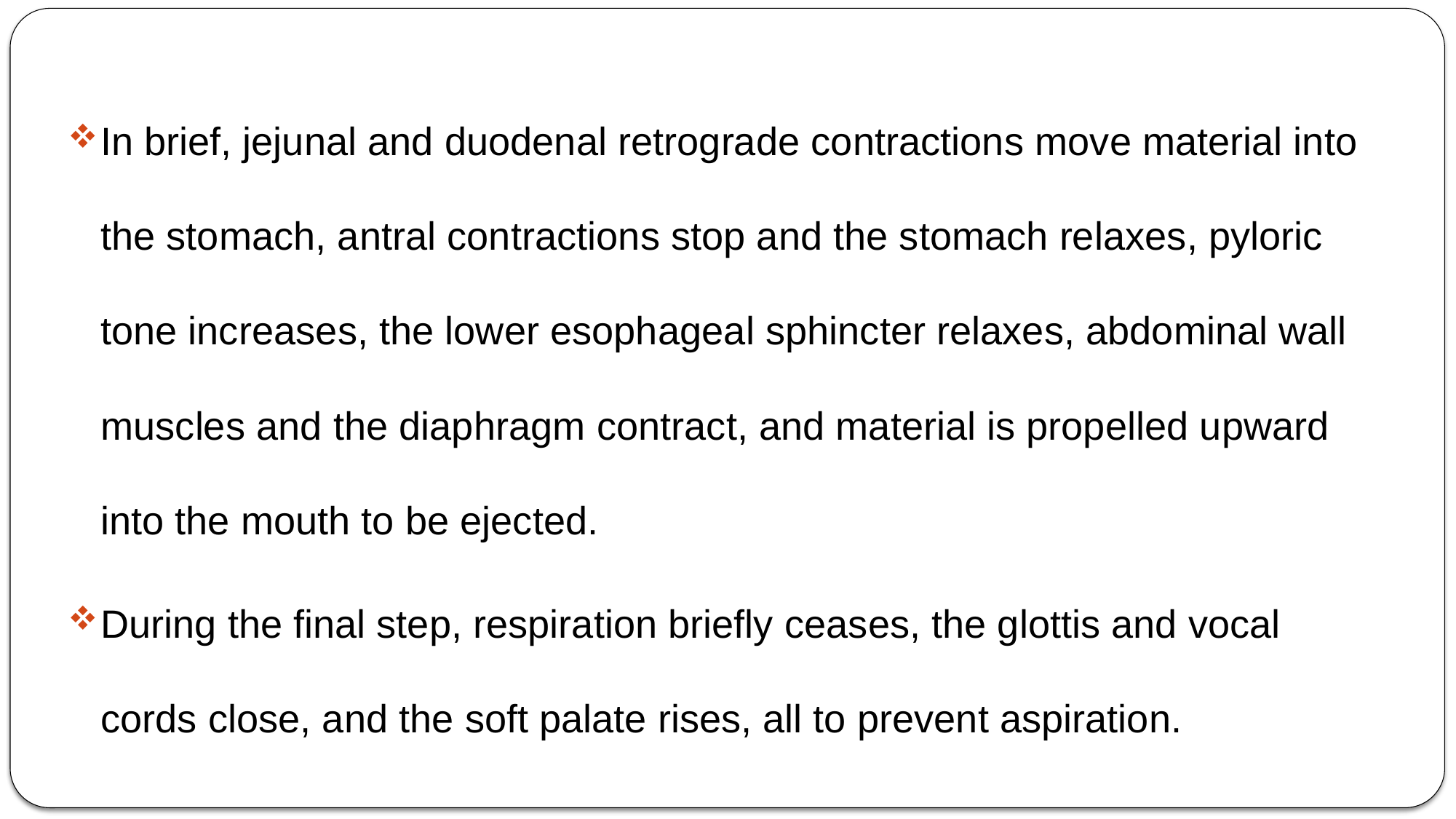

In brief, jejunal and duodenal retrograde contractions move material into the stomach, antral contractions stop and the stomach relaxes, pyloric tone increases, the lower esophageal sphincter relaxes, abdominal wall muscles and the diaphragm contract, and material is propelled upward into the mouth to be ejected.
During the final step, respiration briefly ceases, the glottis and vocal cords close, and the soft palate rises, all to prevent aspiration.